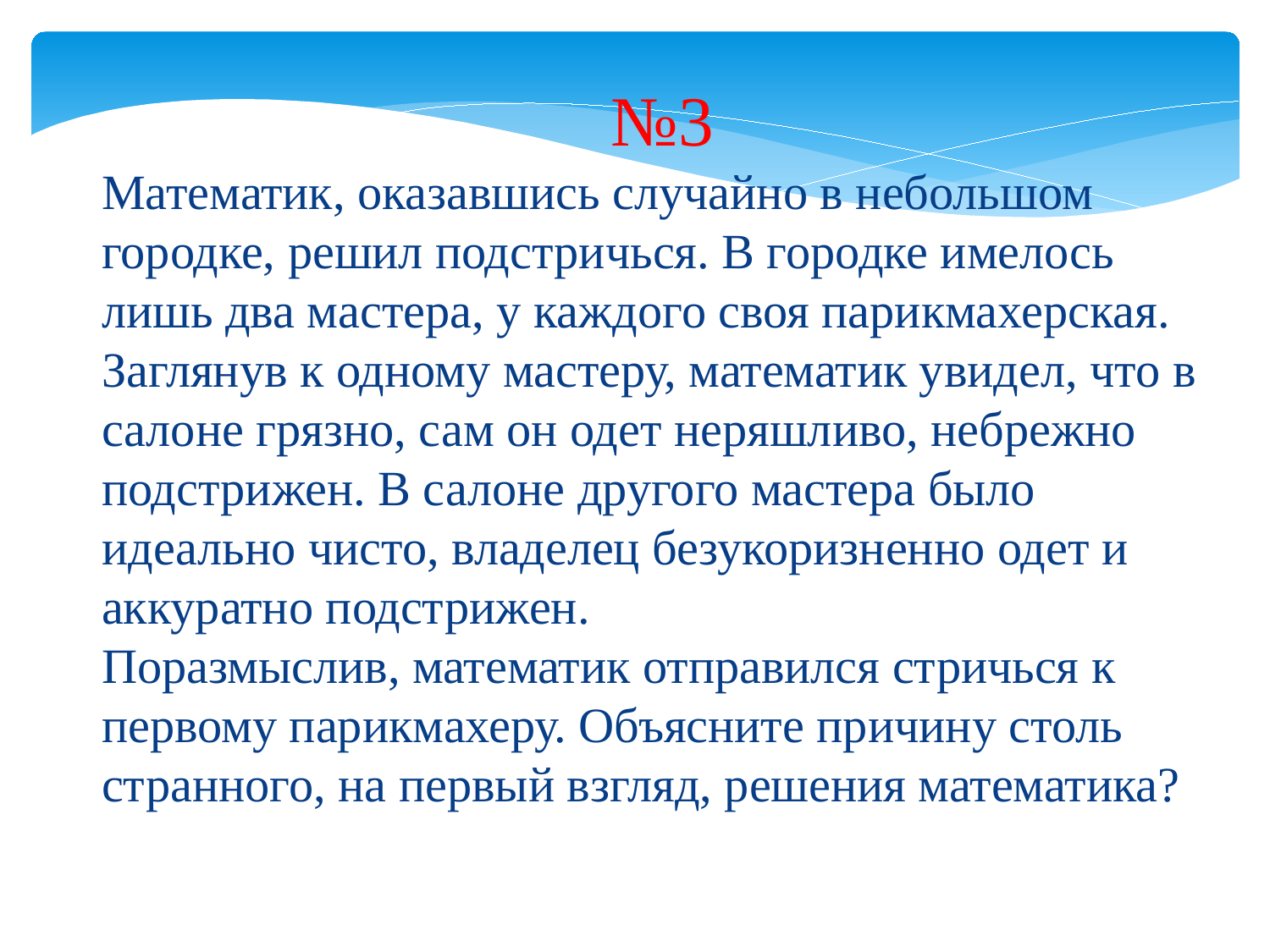

№3
Математик, оказавшись случайно в небольшом городке, решил подстричься. В городке имелось лишь два мастера, у каждого своя парикмахерская. Заглянув к одному мастеру, математик увидел, что в салоне грязно, сам он одет неряшливо, небрежно подстрижен. В салоне другого мастера было идеально чисто, владелец безукоризненно одет и аккуратно подстрижен.
Поразмыслив, математик отправился стричься к первому парикмахеру. Объясните причину столь странного, на первый взгляд, решения математика?